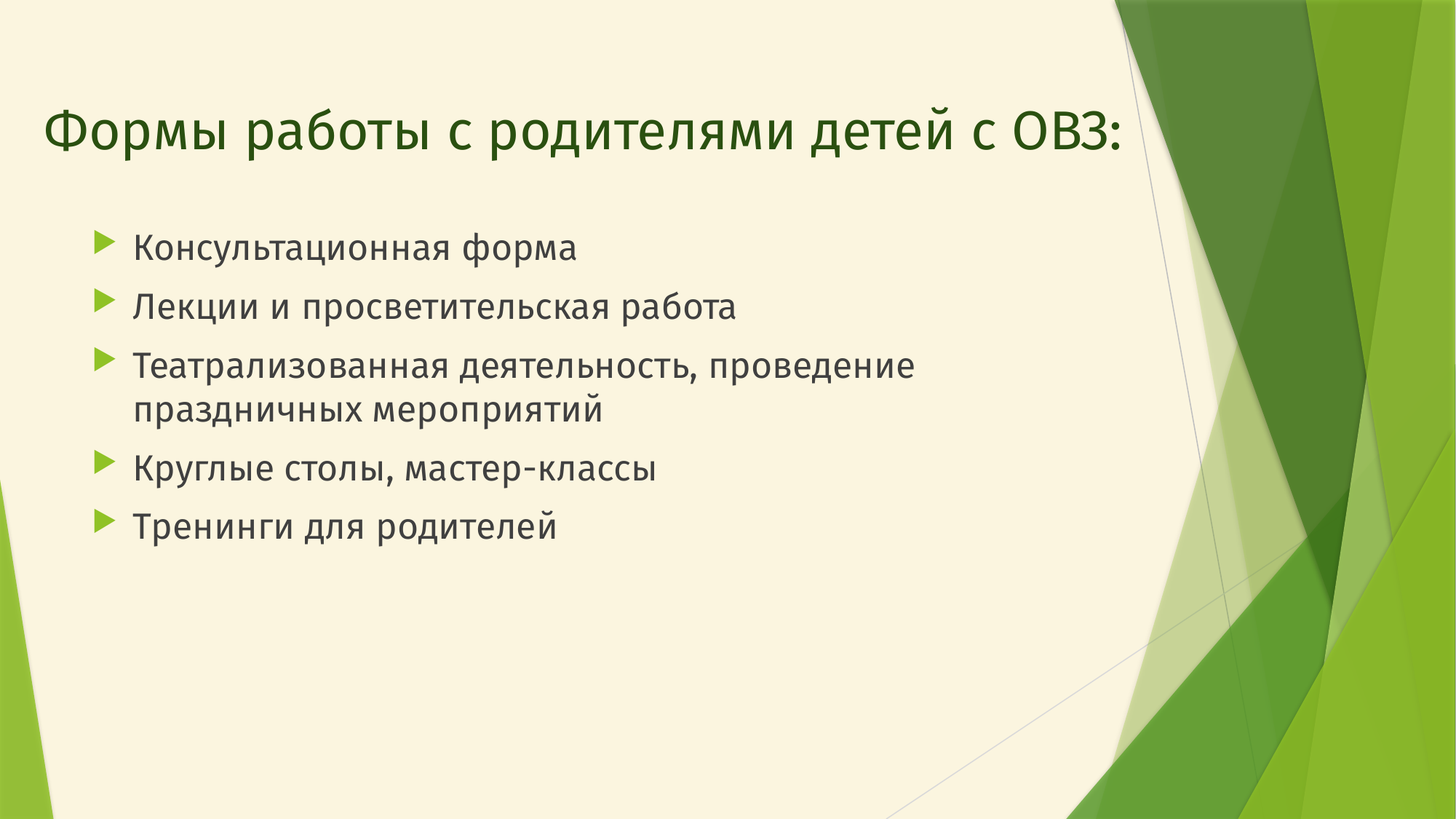

# Формы работы с родителями детей с ОВЗ:
Консультационная форма
Лекции и просветительская работа
Театрализованная деятельность, проведение праздничных мероприятий
Круглые столы, мастер-классы
Тренинги для родителей